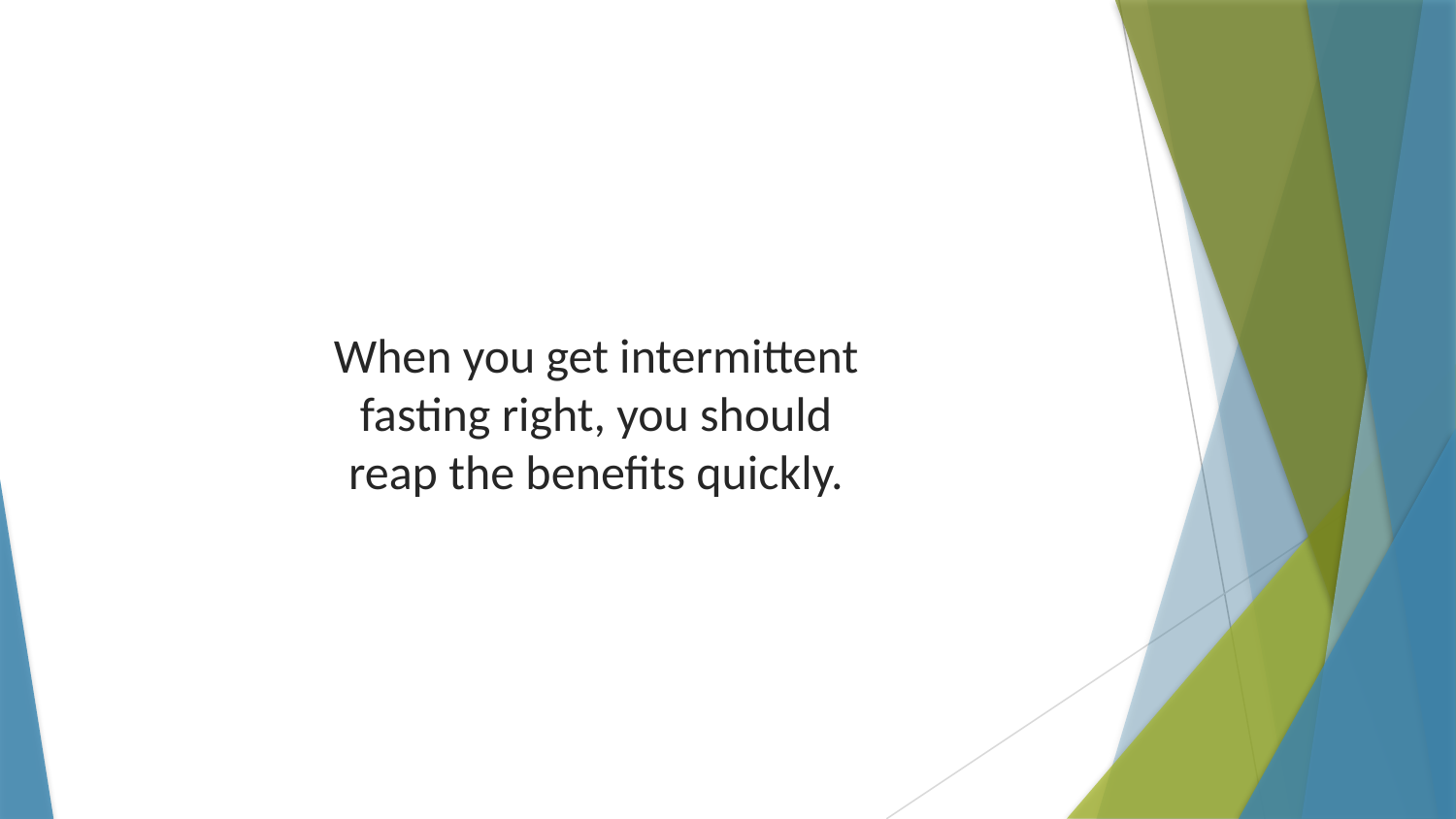

When you get intermittent fasting right, you should reap the benefits quickly.